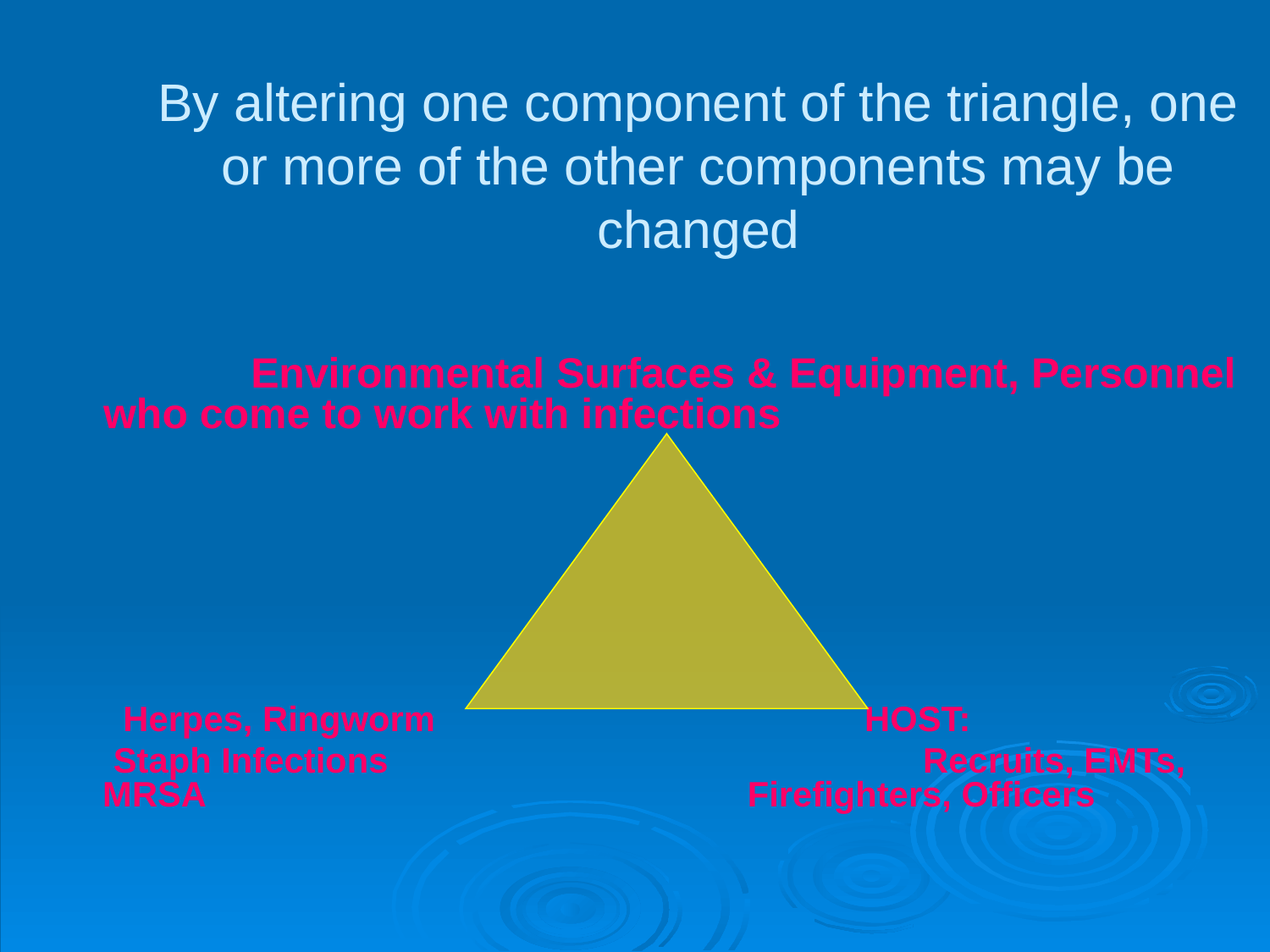

# By altering one component of the triangle, one or more of the other components may be changed
		Environmental Surfaces & Equipment, Personnel who come to work with infections

       Herpes, Ringworm    	            	         		HOST:
      Staph Infections	    			      Recruits, EMTs, 	MRSA					 Firefighters, Officers